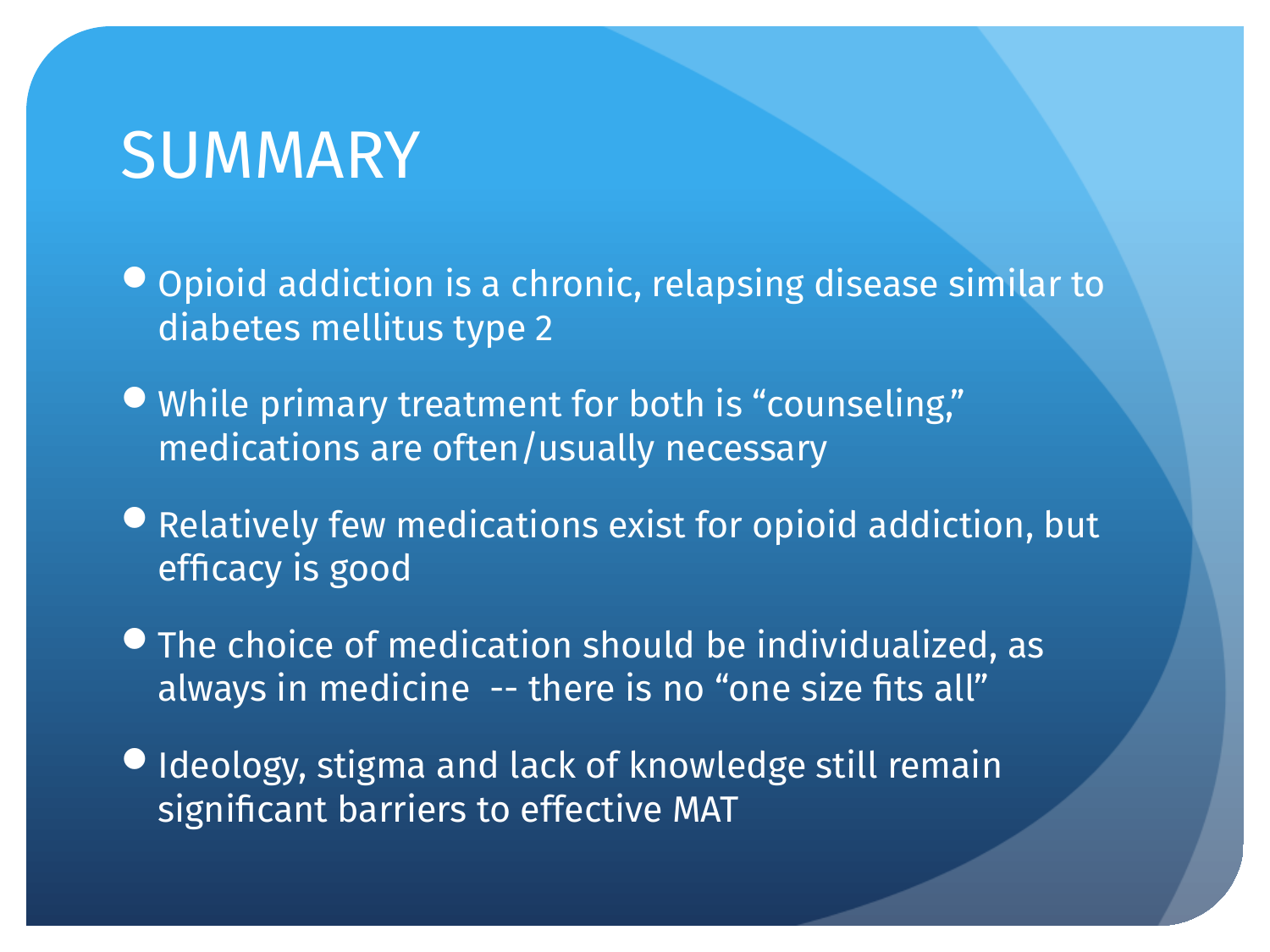

# SUMMARY
Opioid addiction is a chronic, relapsing disease similar to diabetes mellitus type 2
While primary treatment for both is “counseling,” medications are often/usually necessary
Relatively few medications exist for opioid addiction, but efficacy is good
The choice of medication should be individualized, as always in medicine  -- there is no “one size fits all”
Ideology, stigma and lack of knowledge still remain significant barriers to effective MAT